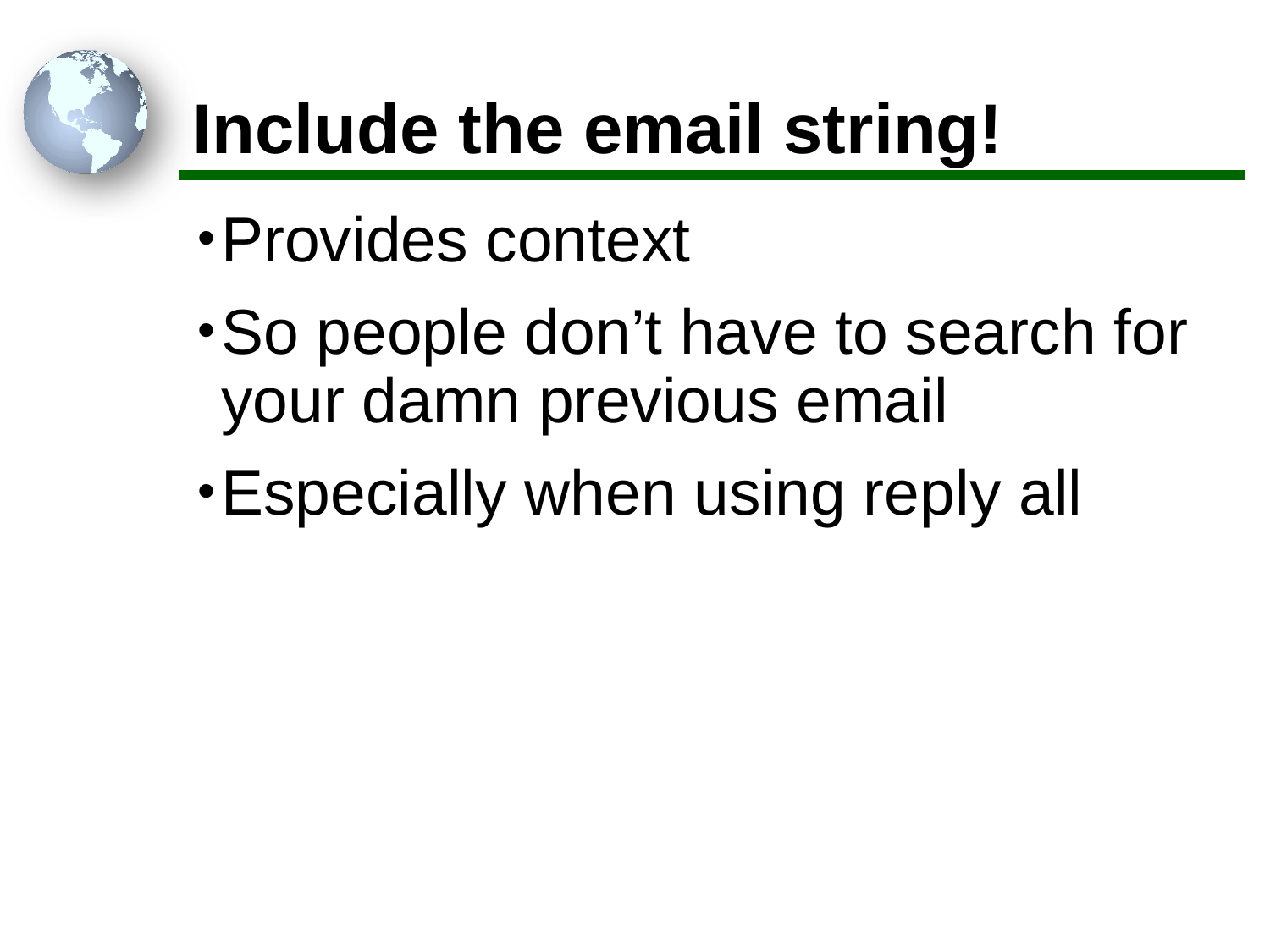

# Include the email string!
Provides context
So people don’t have to search for your damn previous email
Especially when using reply all